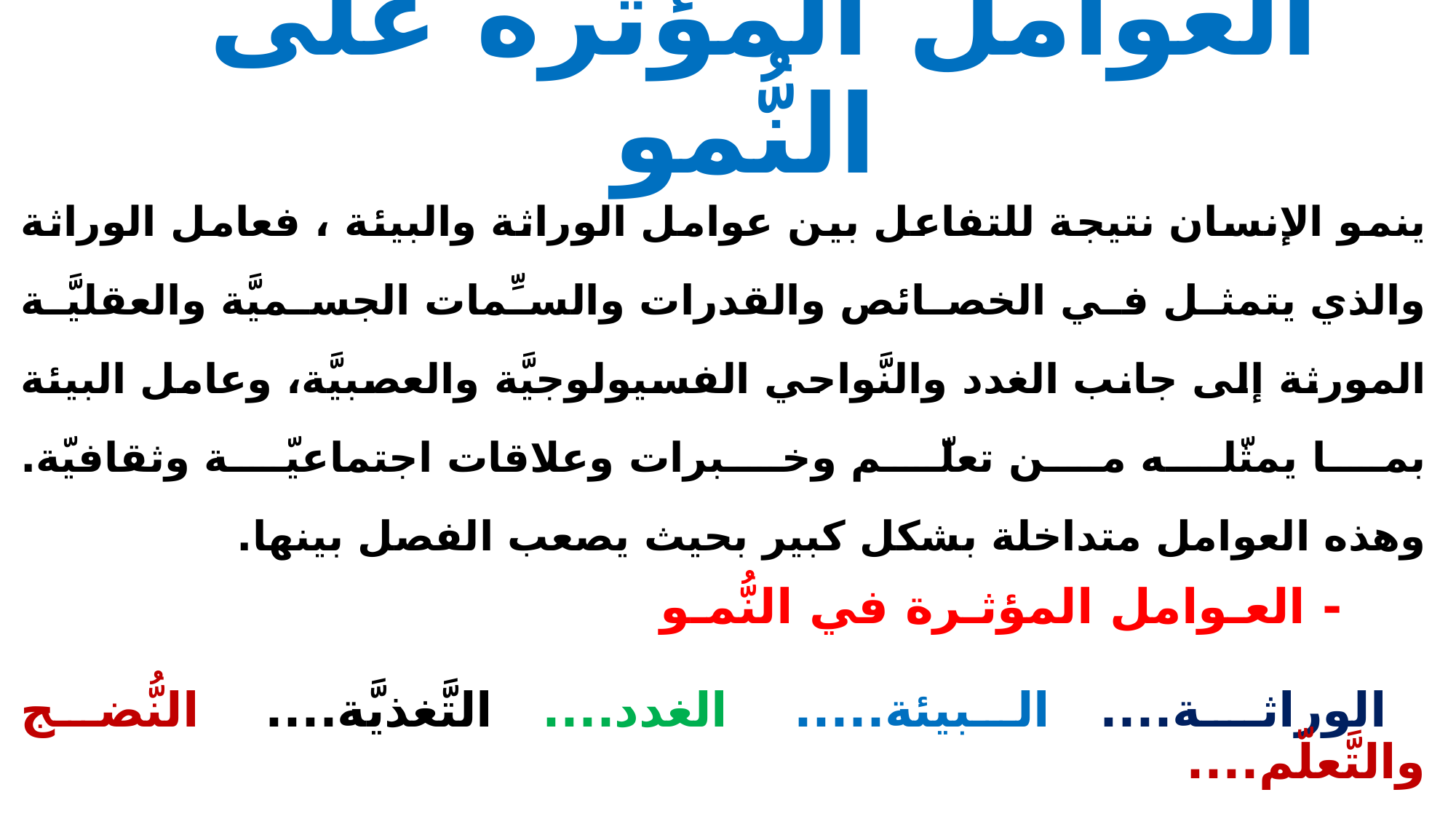

# العوامل المؤثّره على النُّمو
ينمو الإنسان نتيجة للتفاعل بين عوامل الوراثة والبيئة ، فعامل الوراثة والذي يتمثل في الخصائص والقدرات والسِّمات الجسميَّة والعقليَّة المورثة إلى جانب الغدد والنَّواحي الفسيولوجيَّة والعصبيَّة، وعامل البيئة بما يمثّله من تعلّم وخبرات وعلاقات اجتماعيّة وثقافيّة.
وهذه العوامل متداخلة بشكل كبير بحيث يصعب الفصل بينها.
              - العـوامل المؤثـرة في النُّمـو
   الوراثـة....   البيئة.....    الغدد....   التَّغذيَّة....    النُّضج والتَّعلّم....